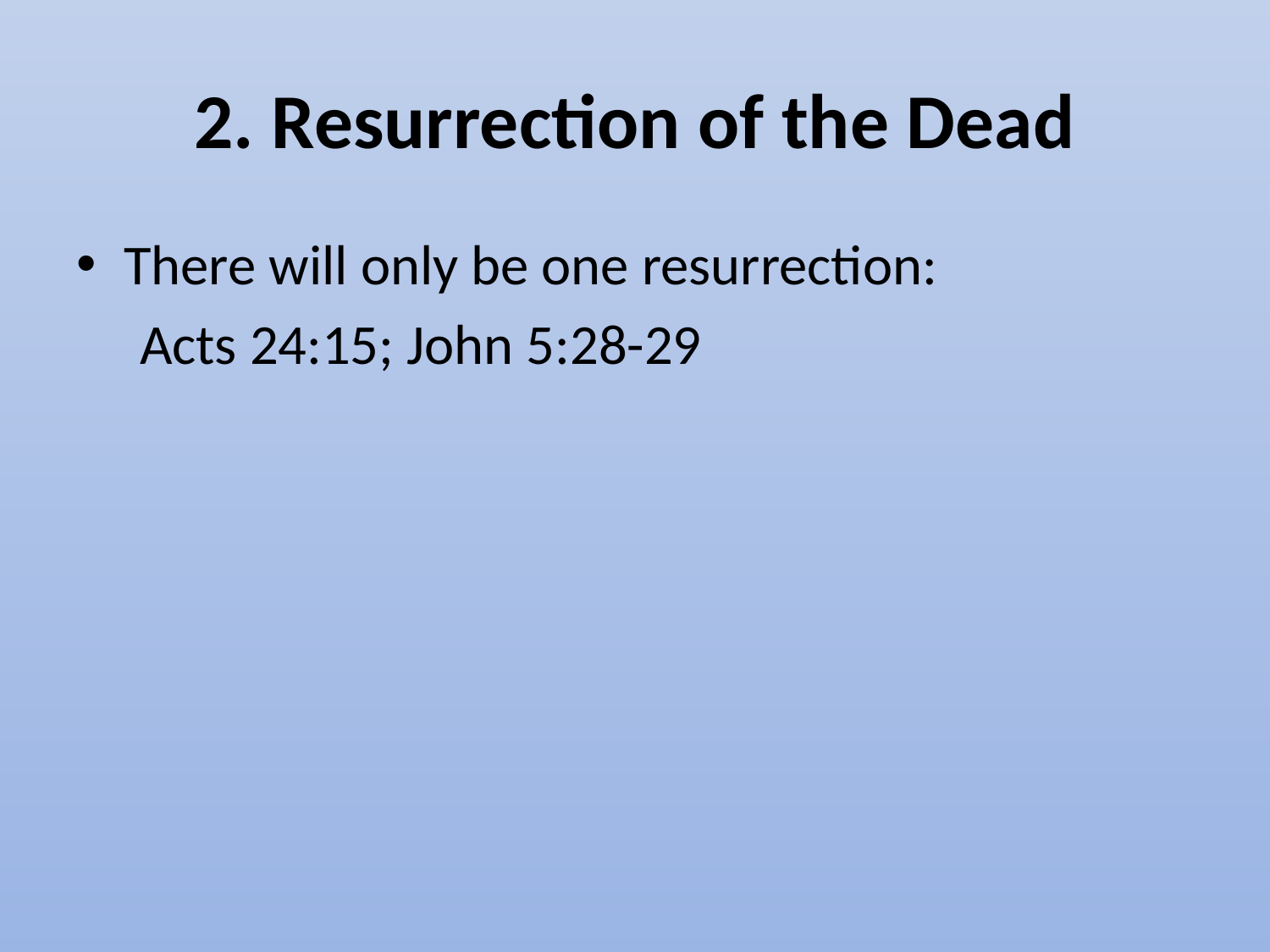

# 2. Resurrection of the Dead
There will only be one resurrection:
Acts 24:15; John 5:28-29